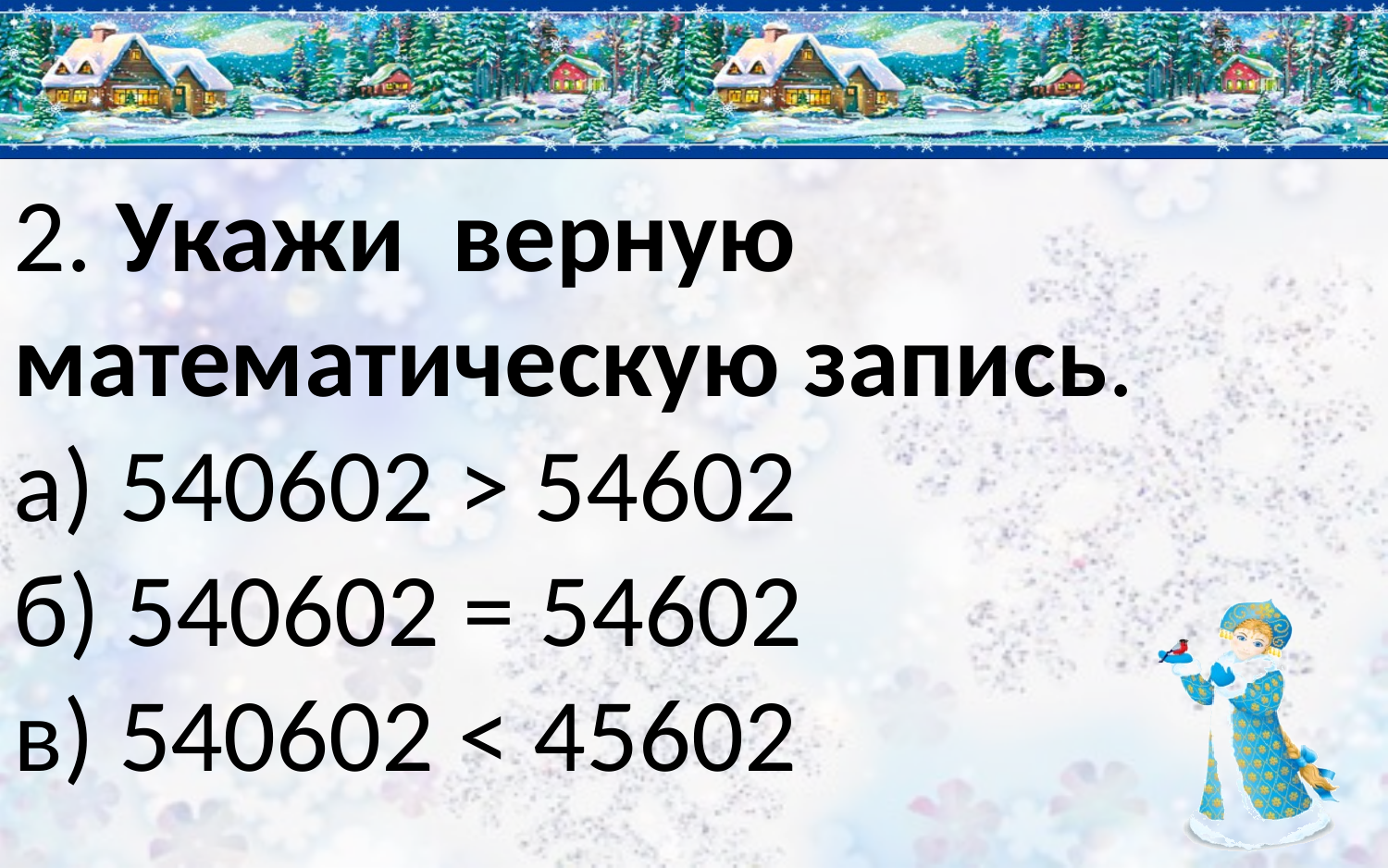

2. Укажи  верную математическую запись.
а) 540602 > 54602
б) 540602 = 54602
в) 540602 < 45602